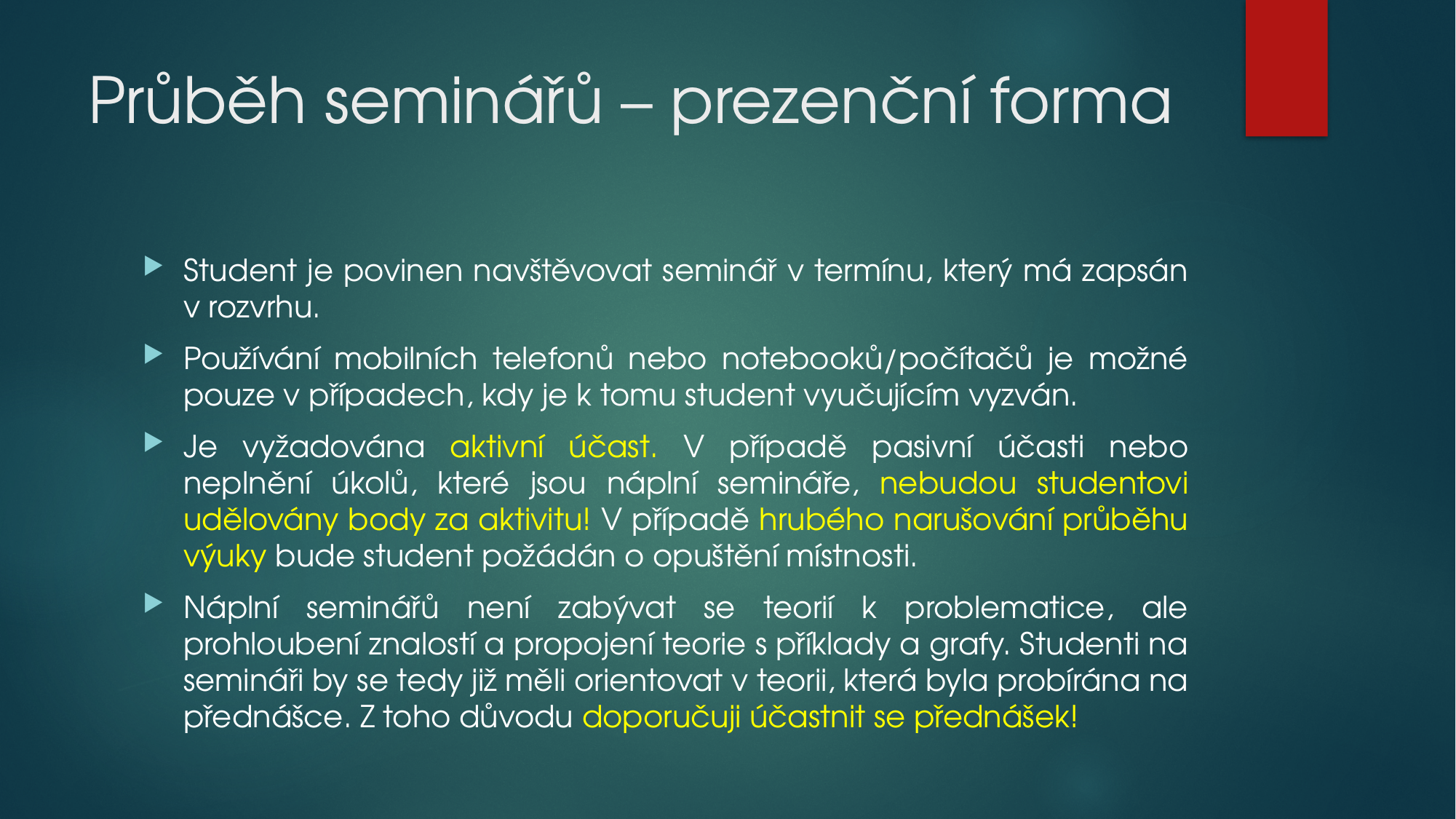

# Průběh seminářů – prezenční forma
Student je povinen navštěvovat seminář v termínu, který má zapsán v rozvrhu.
Používání mobilních telefonů nebo notebooků/počítačů je možné pouze v případech, kdy je k tomu student vyučujícím vyzván.
Je vyžadována aktivní účast. V případě pasivní účasti nebo neplnění úkolů, které jsou náplní semináře, nebudou studentovi udělovány body za aktivitu! V případě hrubého narušování průběhu výuky bude student požádán o opuštění místnosti.
Náplní seminářů není zabývat se teorií k problematice, ale prohloubení znalostí a propojení teorie s příklady a grafy. Studenti na semináři by se tedy již měli orientovat v teorii, která byla probírána na přednášce. Z toho důvodu doporučuji účastnit se přednášek!